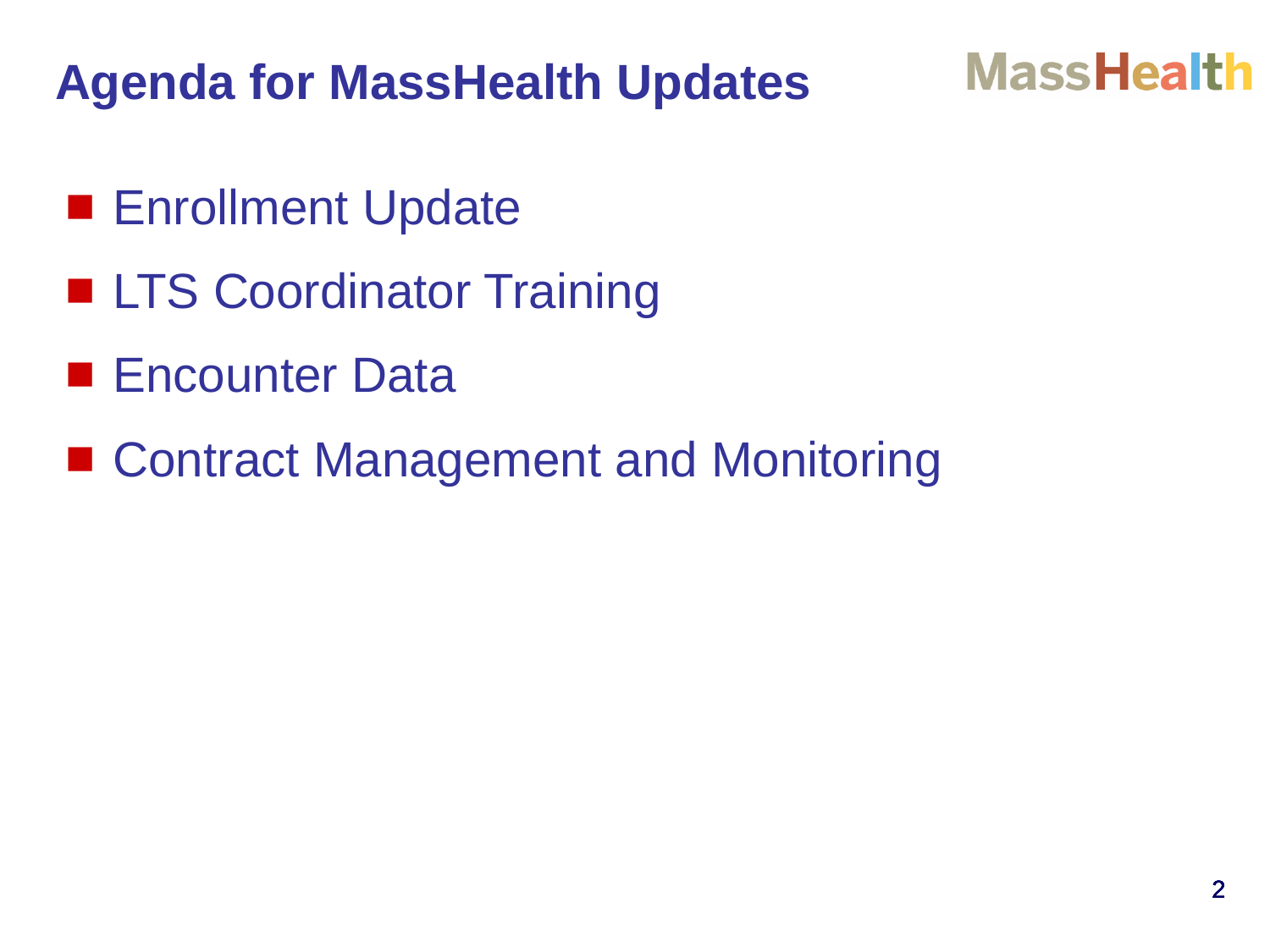

# Agenda for MassHealth Updates
Enrollment Update
LTS Coordinator Training
Encounter Data
Contract Management and Monitoring

2
2
2
2
2
2